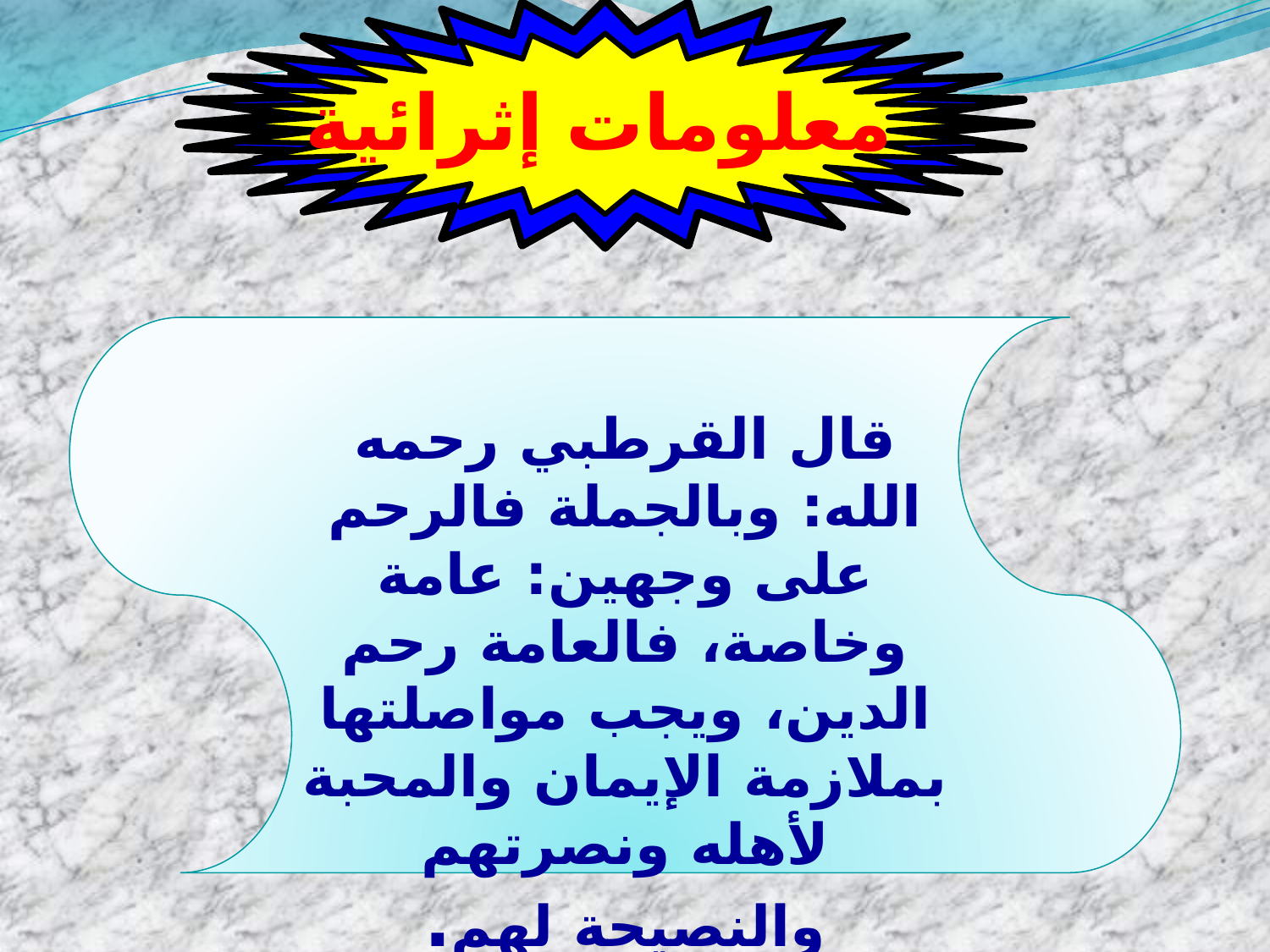

معلومات إثرائية

قال القرطبي رحمه الله: وبالجملة فالرحم على وجهين: عامة وخاصة، فالعامة رحم الدين، ويجب مواصلتها بملازمة الإيمان والمحبة لأهله ونصرتهم والنصيحة لهم.